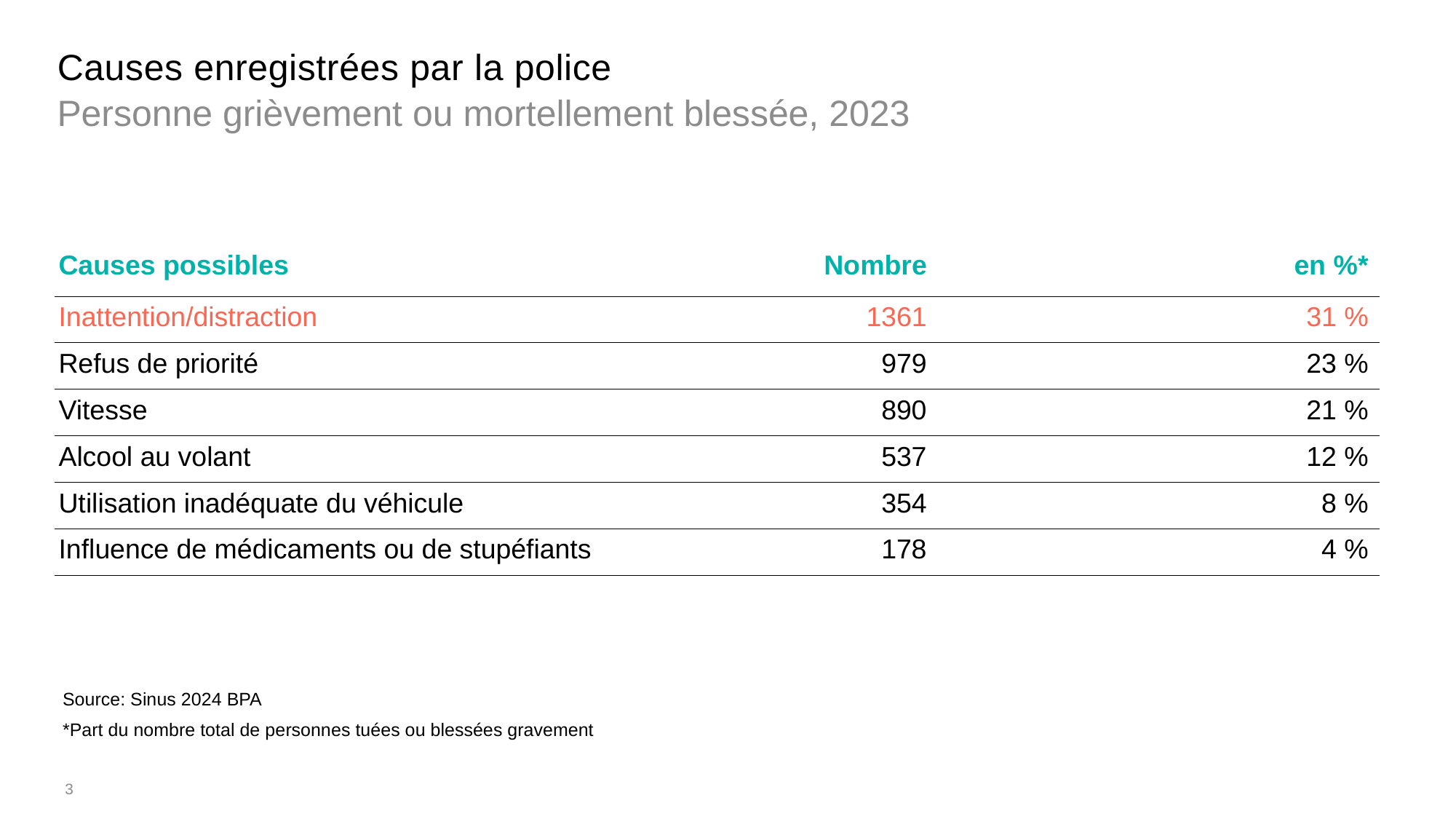

# Causes enregistrées par la police
Personne grièvement ou mortellement blessée, 2023
| Causes possibles | Nombre | en %\* |
| --- | --- | --- |
| Inattention/distraction | 1361 | 31 % |
| Refus de priorité | 979 | 23 % |
| Vitesse | 890 | 21 % |
| Alcool au volant | 537 | 12 % |
| Utilisation inadéquate du véhicule | 354 | 8 % |
| Influence de médicaments ou de stupéfiants | 178 | 4 % |
|  |  |  |
Source: Sinus 2024 BPA
*Part du nombre total de personnes tuées ou blessées gravement
3